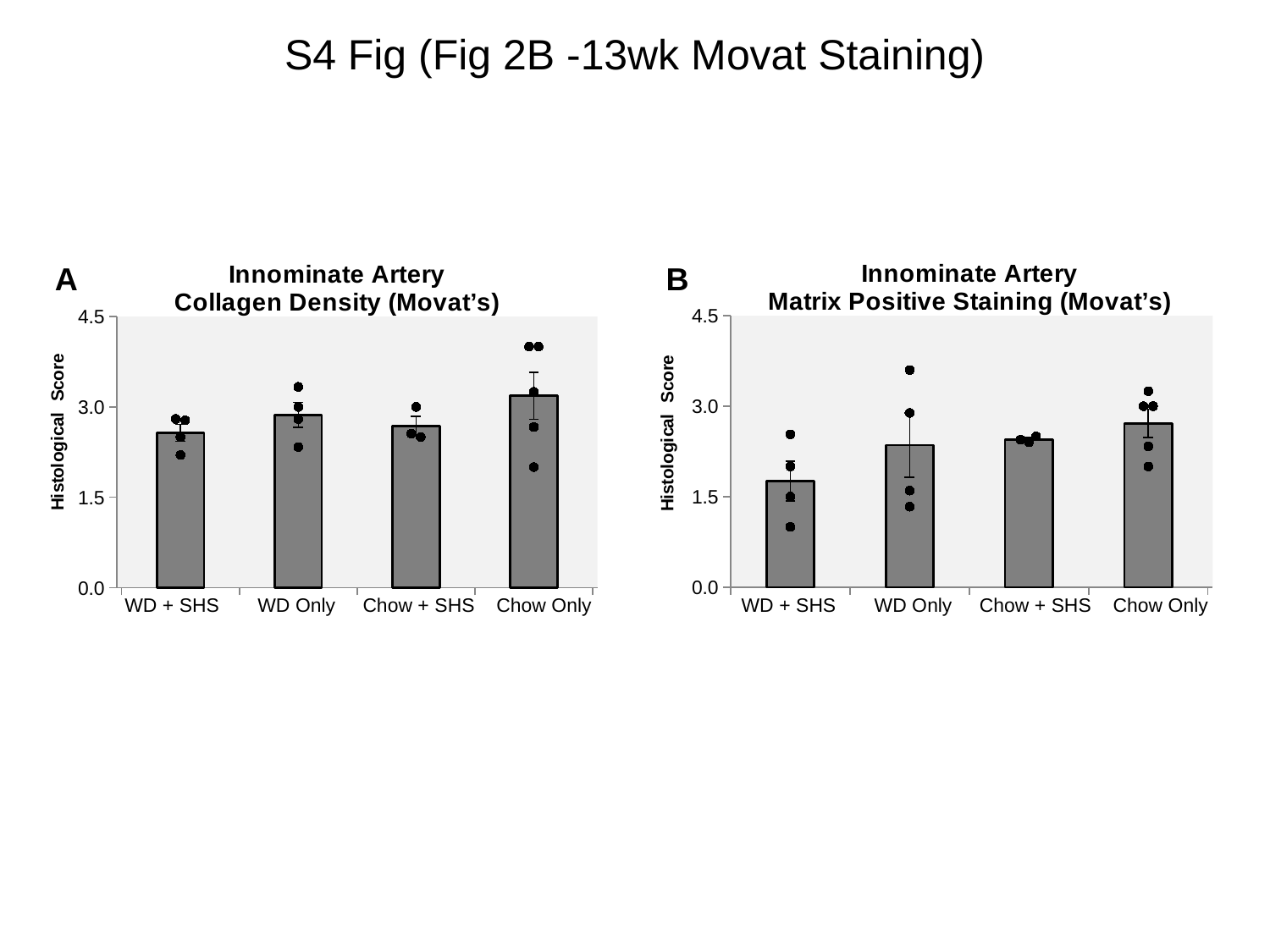

# S4 Fig (Fig 2B -13wk Movat Staining)

### Chart: Innominate Artery
Matrix Positive Staining (Movat’s)

| Category |  |  |  |  |  |  |  |
|---|---|---|---|---|---|---|---|
| 1 | 1.7583333333333333 | 1.5 | 2.0 | 2.533333333333333 | 1.0 | None | None |
| 2 | 2.3555555555555556 | 1.3333333333333333 | 1.6 | 3.6 | 2.888888888888889 | None | None |
| 3 | 2.448148148148148 | 2.4 | 2.4444444444444446 | 2.5 | None | None | None |
| 4 | 2.716666666666667 | 2.3333333333333335 | 3.0 | 3.25 | 2.0 | 3.0 | None |
      WD + SHS       WD Only     Chow + SHS    Chow Only

### Chart: Innominate Artery
Collagen Density (Movat’s)

| Category |  |  |  |  |  |  |  |
|---|---|---|---|---|---|---|---|
| 1 | 2.5694444444444446 | 2.5 | 2.8 | 2.2 | 2.7777777777777777 | None | None |
| 2 | 2.8666666666666667 | 2.3333333333333335 | 3.0 | 2.8 | 3.3333333333333335 | None | None |
| 3 | 2.685185185185185 | 3.0 | 2.5555555555555554 | 2.5 | None | None | None |
| 4 | 3.183333333333333 | 2.6666666666666665 | 4.0 | 3.25 | 4.0 | 2.0 | None |
     WD + SHS       WD Only     Chow + SHS    Chow Only
A
B